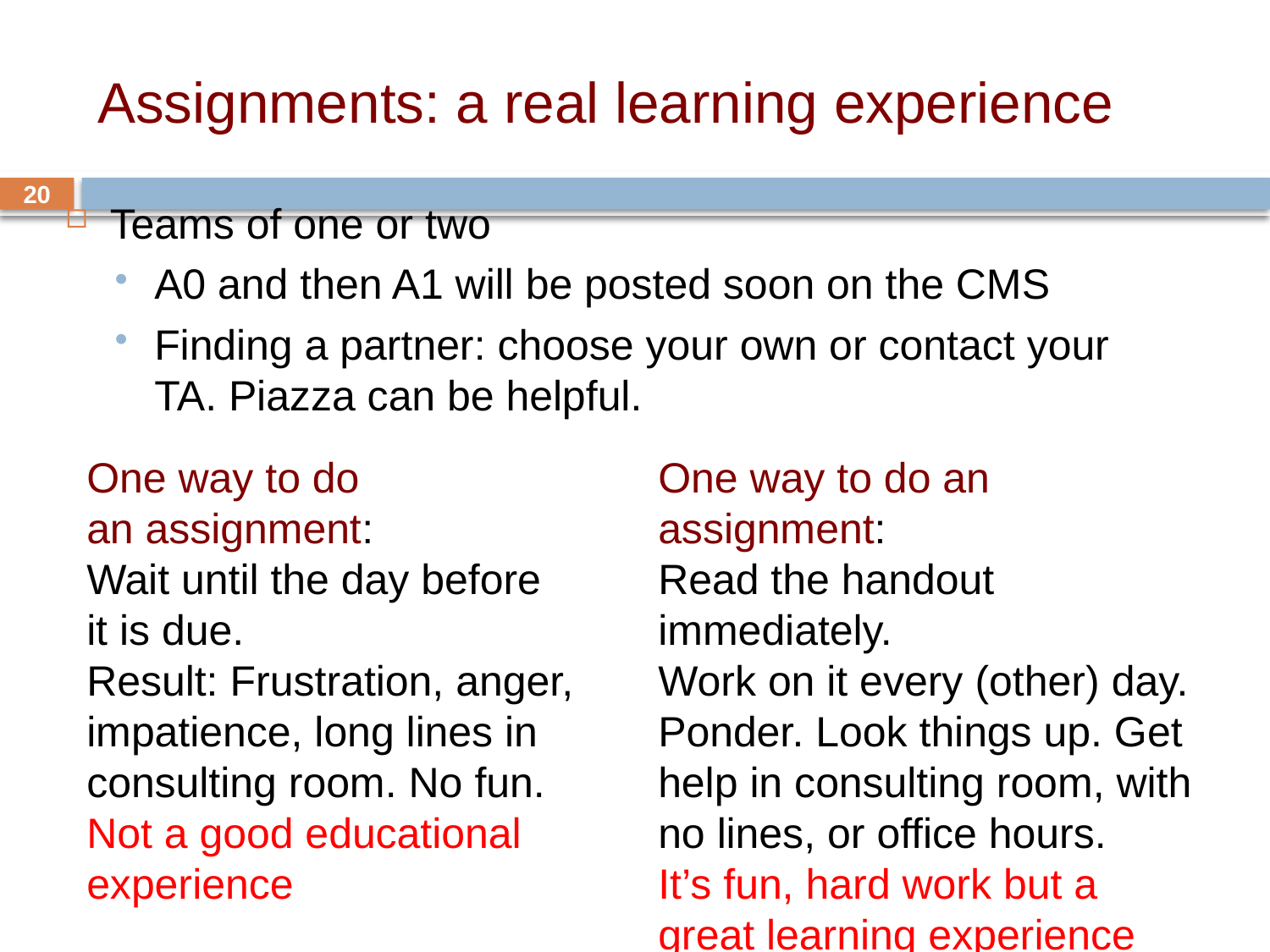

# Assignments: a real learning experience
20
Teams of one or two
A0 and then A1 will be posted soon on the CMS
Finding a partner: choose your own or contact your TA. Piazza can be helpful.
One way to do
an assignment:
Wait until the day before
it is due.
Result: Frustration, anger,
impatience, long lines in
consulting room. No fun.
Not a good educational
experience
One way to do an assignment:
Read the handout immediately.
Work on it every (other) day. Ponder. Look things up. Get help in consulting room, with no lines, or office hours.
It’s fun, hard work but a great learning experience